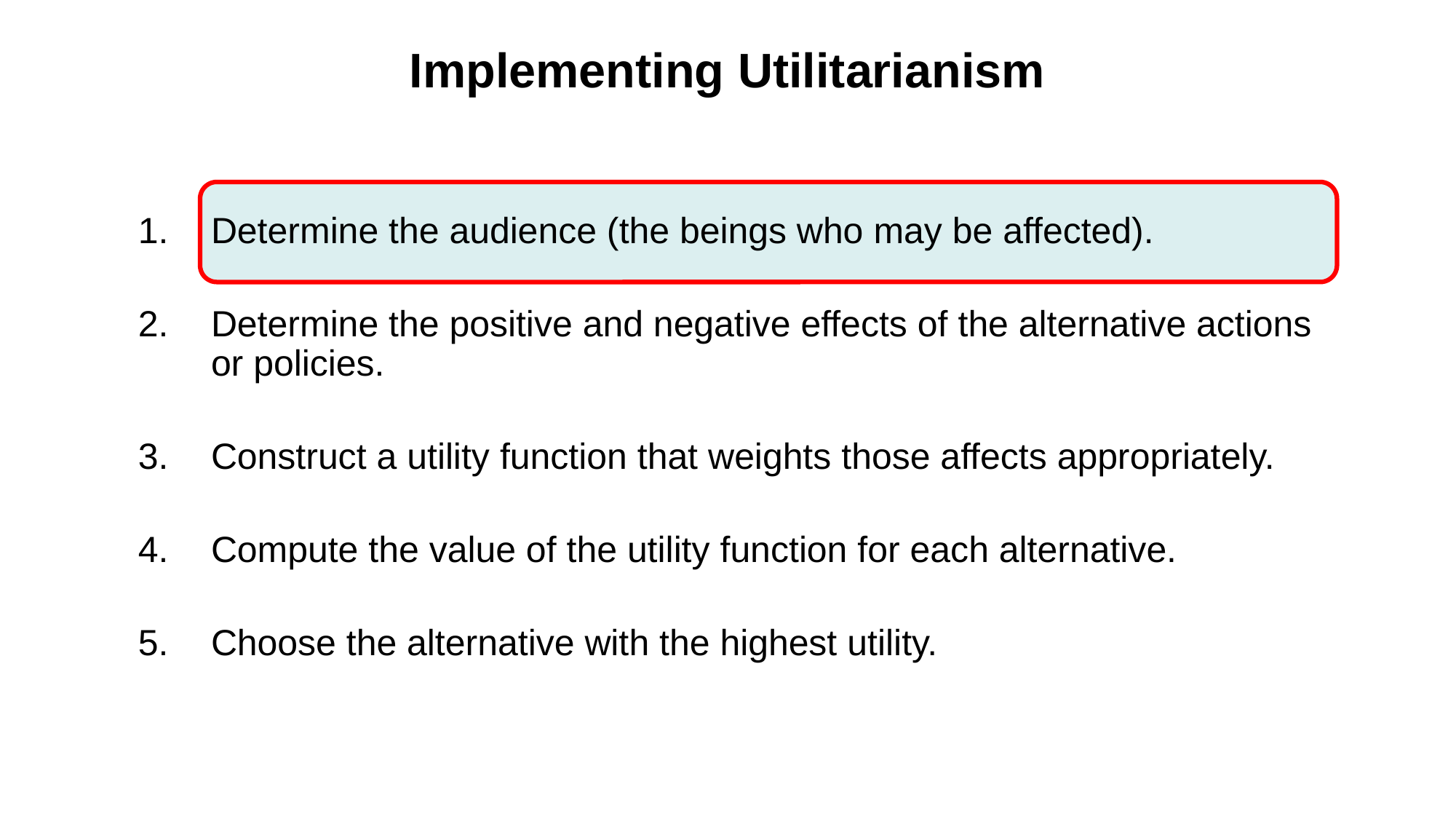

# Implementing Utilitarianism

Determine the audience (the beings who may be affected).

Determine the positive and negative effects of the alternative actions or policies.

Construct a utility function that weights those affects appropriately.

Compute the value of the utility function for each alternative.

Choose the alternative with the highest utility.